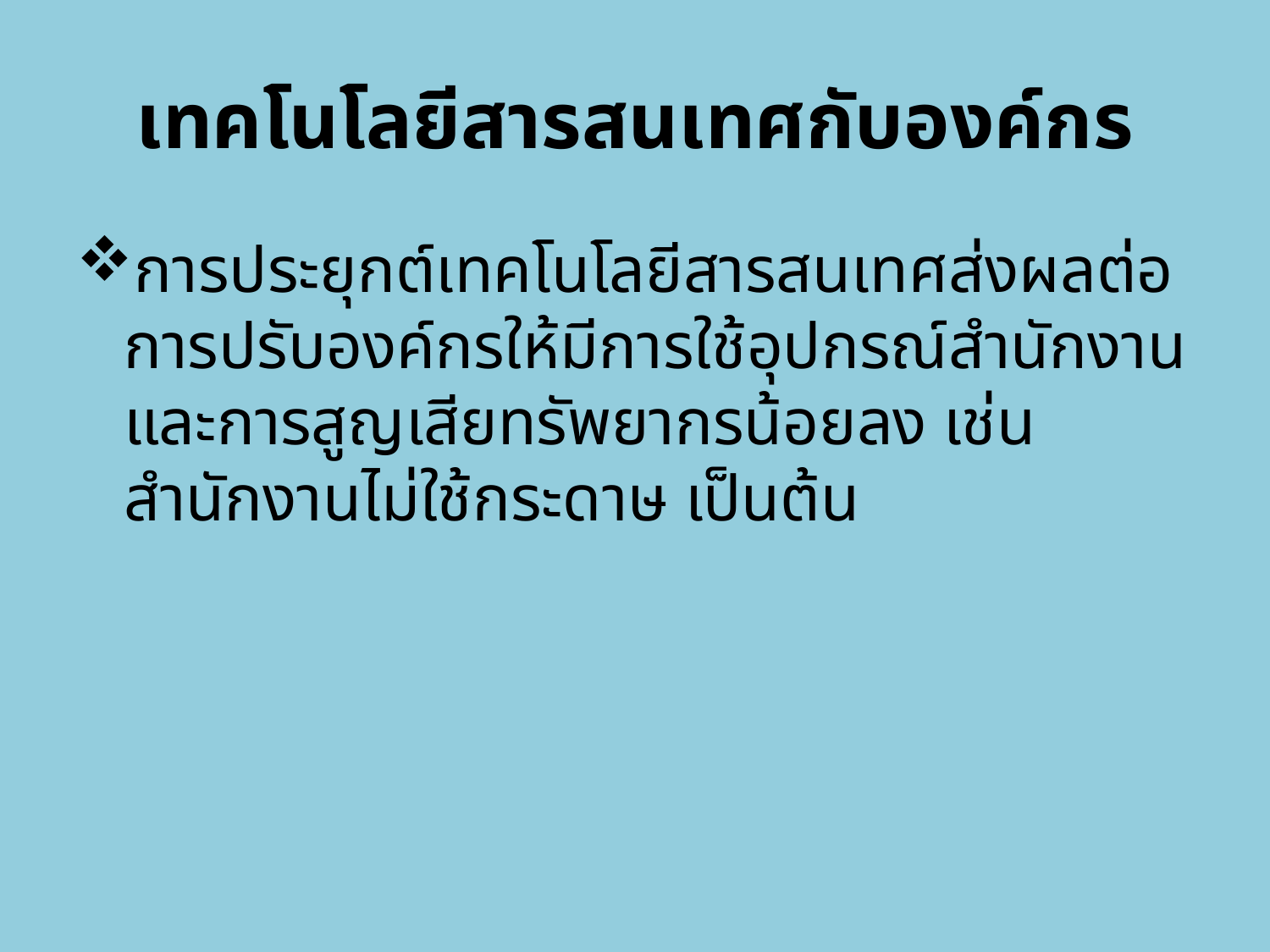

# เทคโนโลยีสารสนเทศกับองค์กร
การประยุกต์เทคโนโลยีสารสนเทศส่งผลต่อการปรับองค์กรให้มีการใช้อุปกรณ์สำนักงานและการสูญเสียทรัพยากรน้อยลง เช่น สำนักงานไม่ใช้กระดาษ เป็นต้น